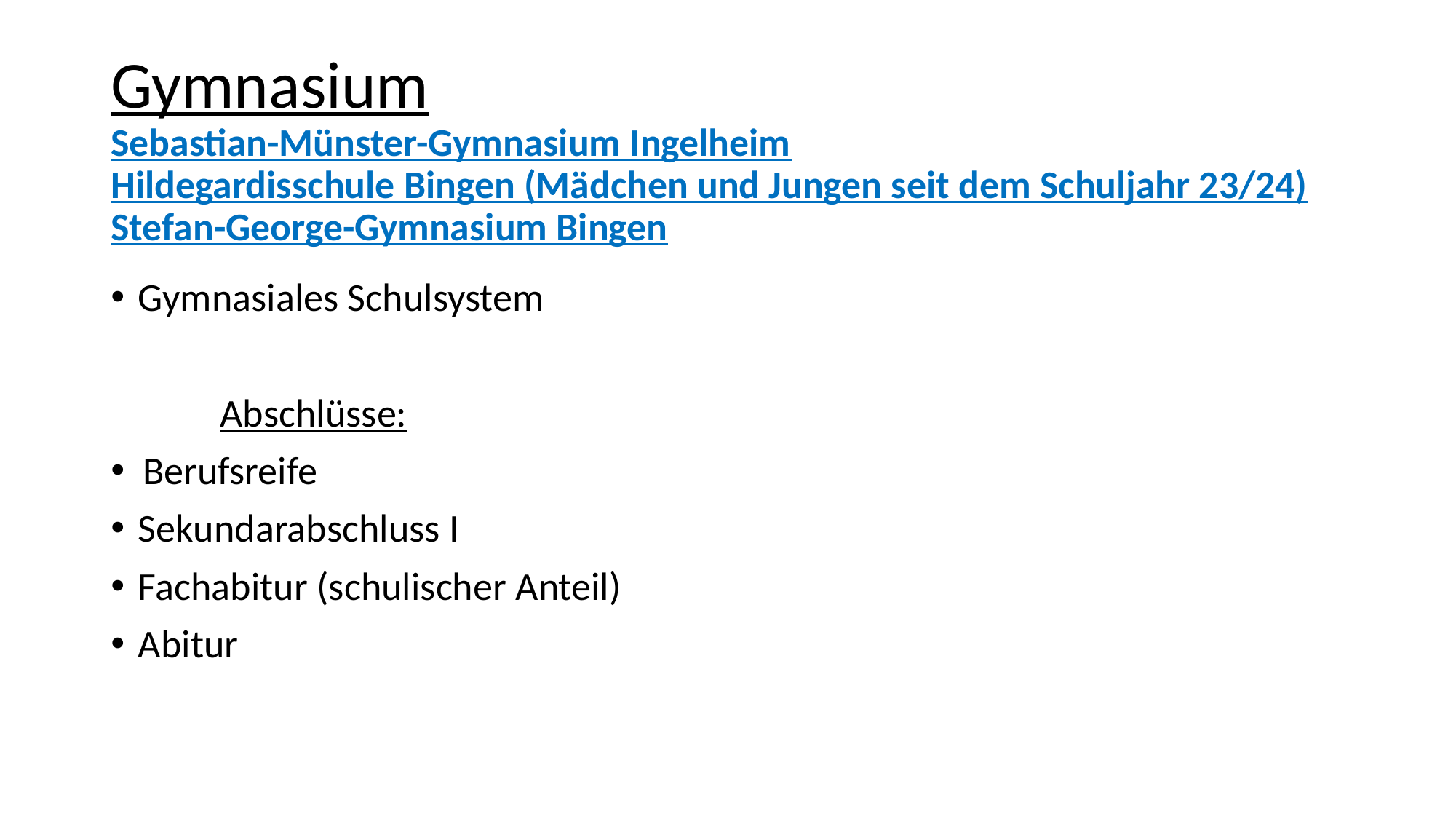

# Gymnasium Sebastian-Münster-Gymnasium Ingelheim Hildegardisschule Bingen (Mädchen und Jungen seit dem Schuljahr 23/24) Stefan-George-Gymnasium Bingen
Gymnasiales Schulsystem

	Abschlüsse:
  Berufsreife
Sekundarabschluss I
Fachabitur (schulischer Anteil)
Abitur